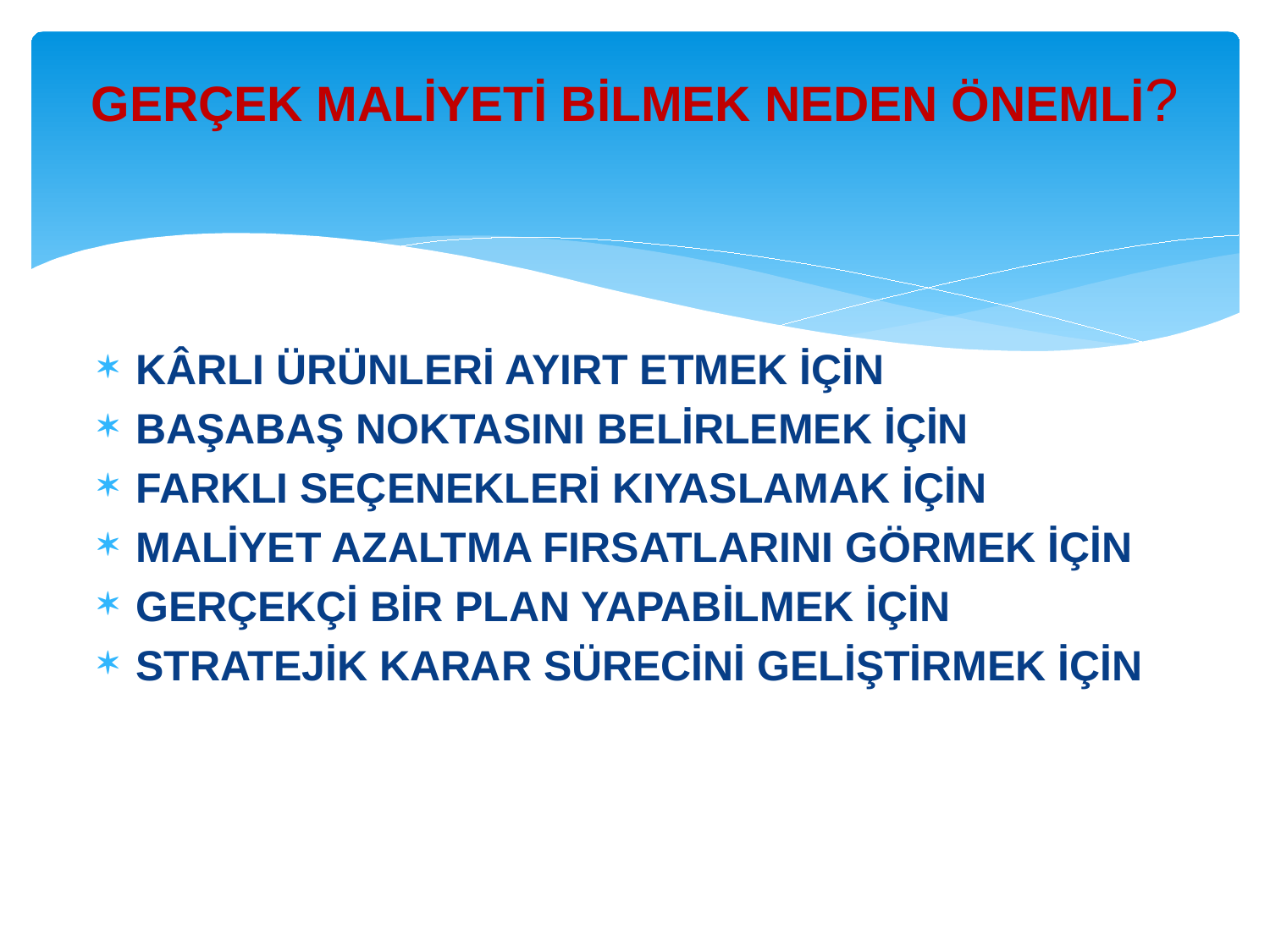

# GERÇEK MALİYETİ BİLMEK NEDEN ÖNEMLİ?
KÂRLI ÜRÜNLERİ AYIRT ETMEK İÇİN
BAŞABAŞ NOKTASINI BELİRLEMEK İÇİN
FARKLI SEÇENEKLERİ KIYASLAMAK İÇİN
MALİYET AZALTMA FIRSATLARINI GÖRMEK İÇİN
GERÇEKÇİ BİR PLAN YAPABİLMEK İÇİN
STRATEJİK KARAR SÜRECİNİ GELİŞTİRMEK İÇİN